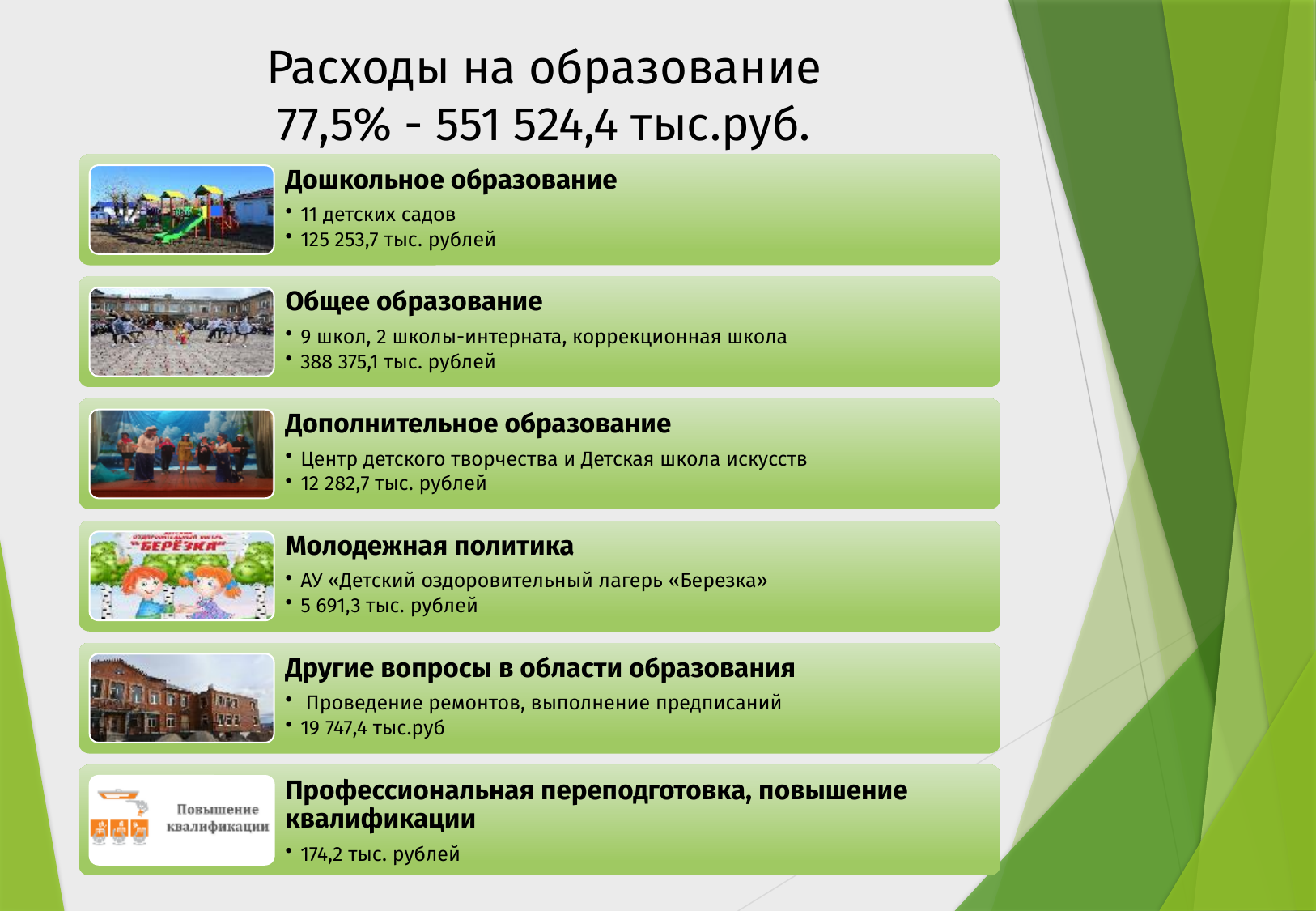

# Расходы на образование 77,5% - 551 524,4 тыс.руб.
Дошкольное образование
11 детских садов
125 253,7 тыс. рублей
Общее образование
9 школ, 2 школы-интерната, коррекционная школа
388 375,1 тыс. рублей
Дополнительное образование
Центр детского творчества и Детская школа искусств
12 282,7 тыс. рублей
Молодежная политика
АУ «Детский оздоровительный лагерь «Березка»
5 691,3 тыс. рублей
Другие вопросы в области образования
 Проведение ремонтов, выполнение предписаний
19 747,4 тыс.руб
Профессиональная переподготовка, повышение квалификации
174,2 тыс. рублей
10